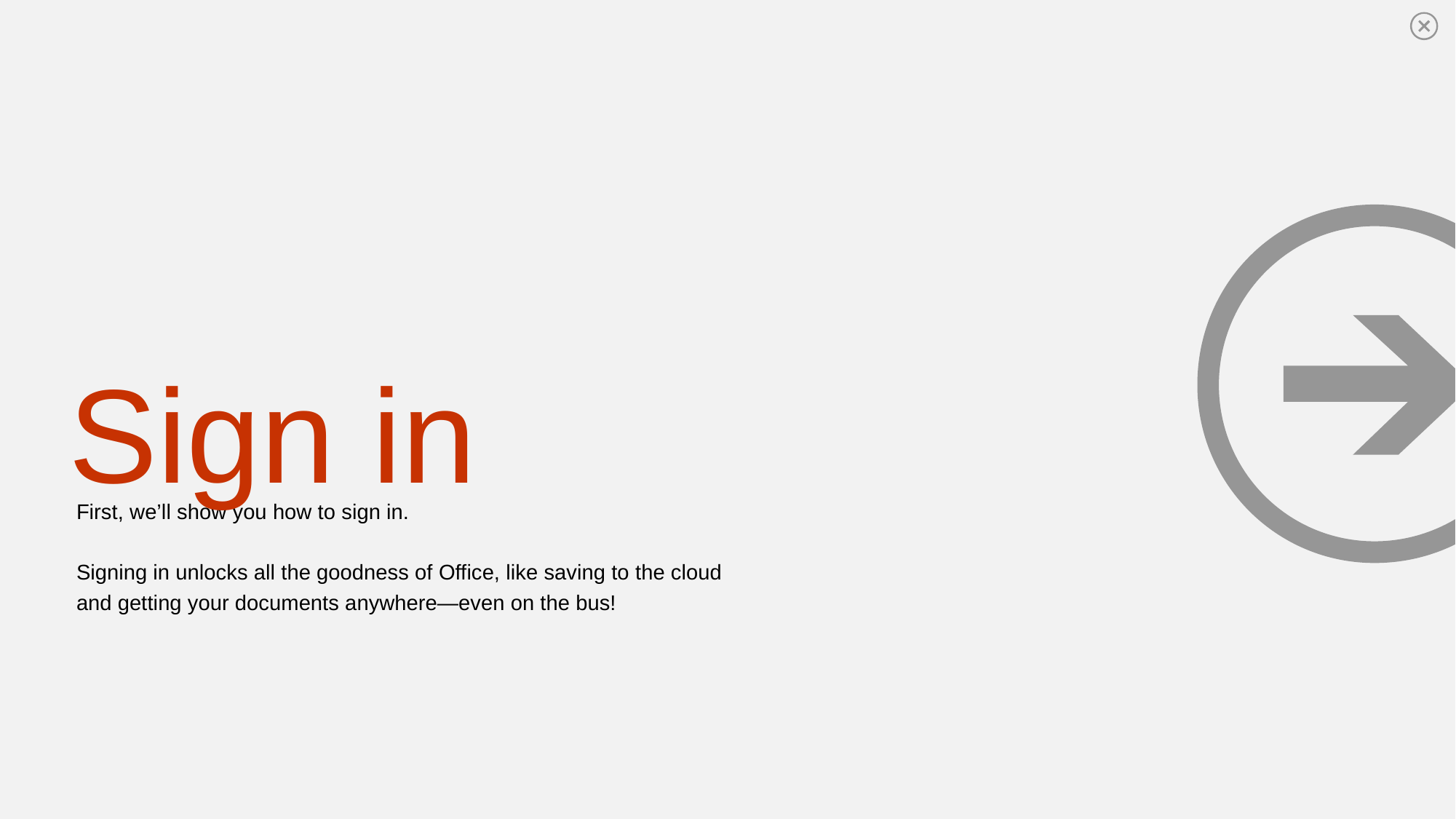

Sign in
First, we’ll show you how to sign in.

Signing in unlocks all the goodness of Office, like saving to the cloud and getting your documents anywhere—even on the bus!